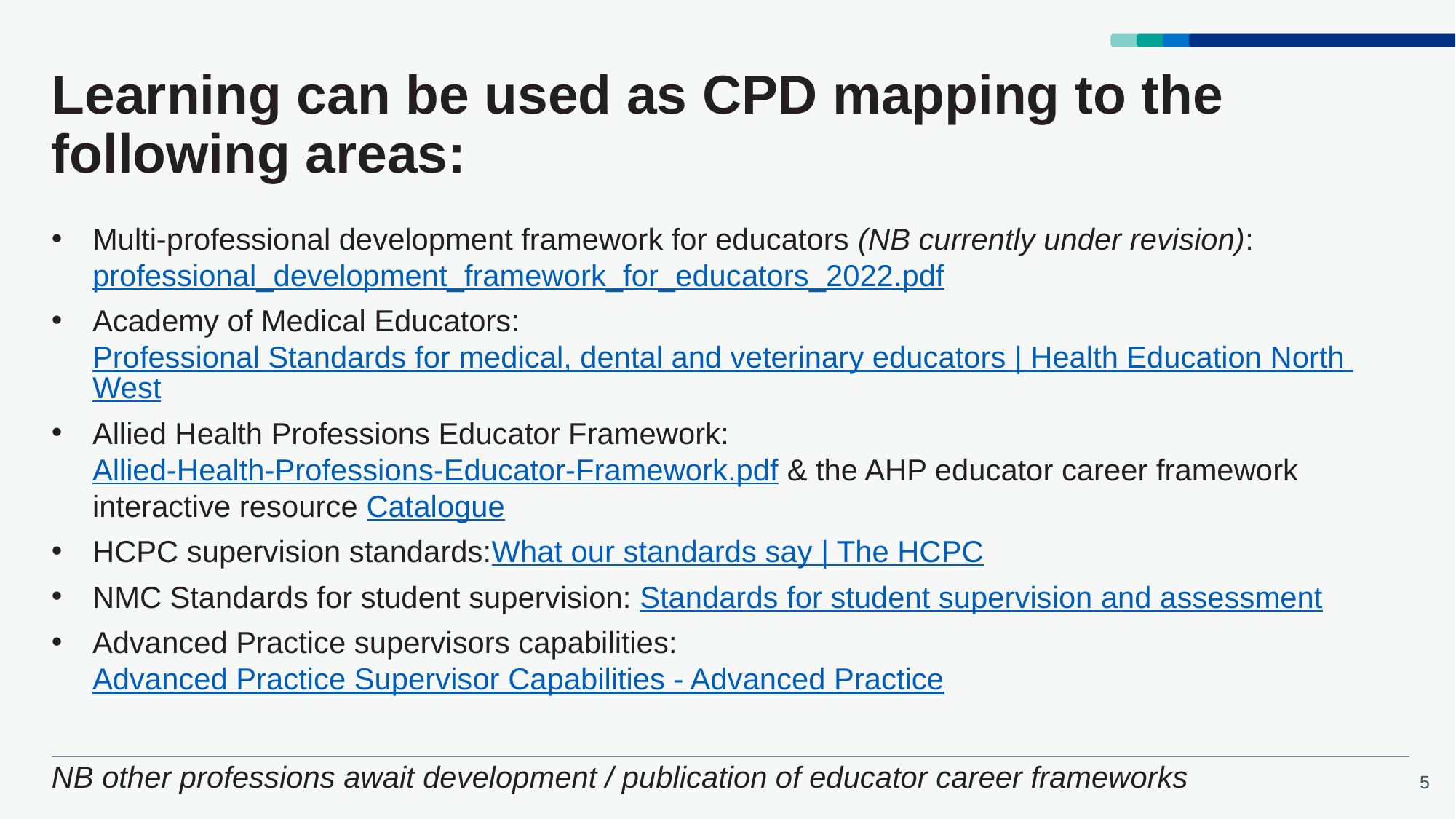

# Learning can be used as CPD mapping to the following areas:
Multi-professional development framework for educators (NB currently under revision): professional_development_framework_for_educators_2022.pdf
Academy of Medical Educators:  Professional Standards for medical, dental and veterinary educators | Health Education North West
Allied Health Professions Educator Framework: Allied-Health-Professions-Educator-Framework.pdf & the AHP educator career framework interactive resource Catalogue
HCPC supervision standards:What our standards say | The HCPC
NMC Standards for student supervision: Standards for student supervision and assessment
Advanced Practice supervisors capabilities: Advanced Practice Supervisor Capabilities - Advanced Practice

NB other professions await development / publication of educator career frameworks